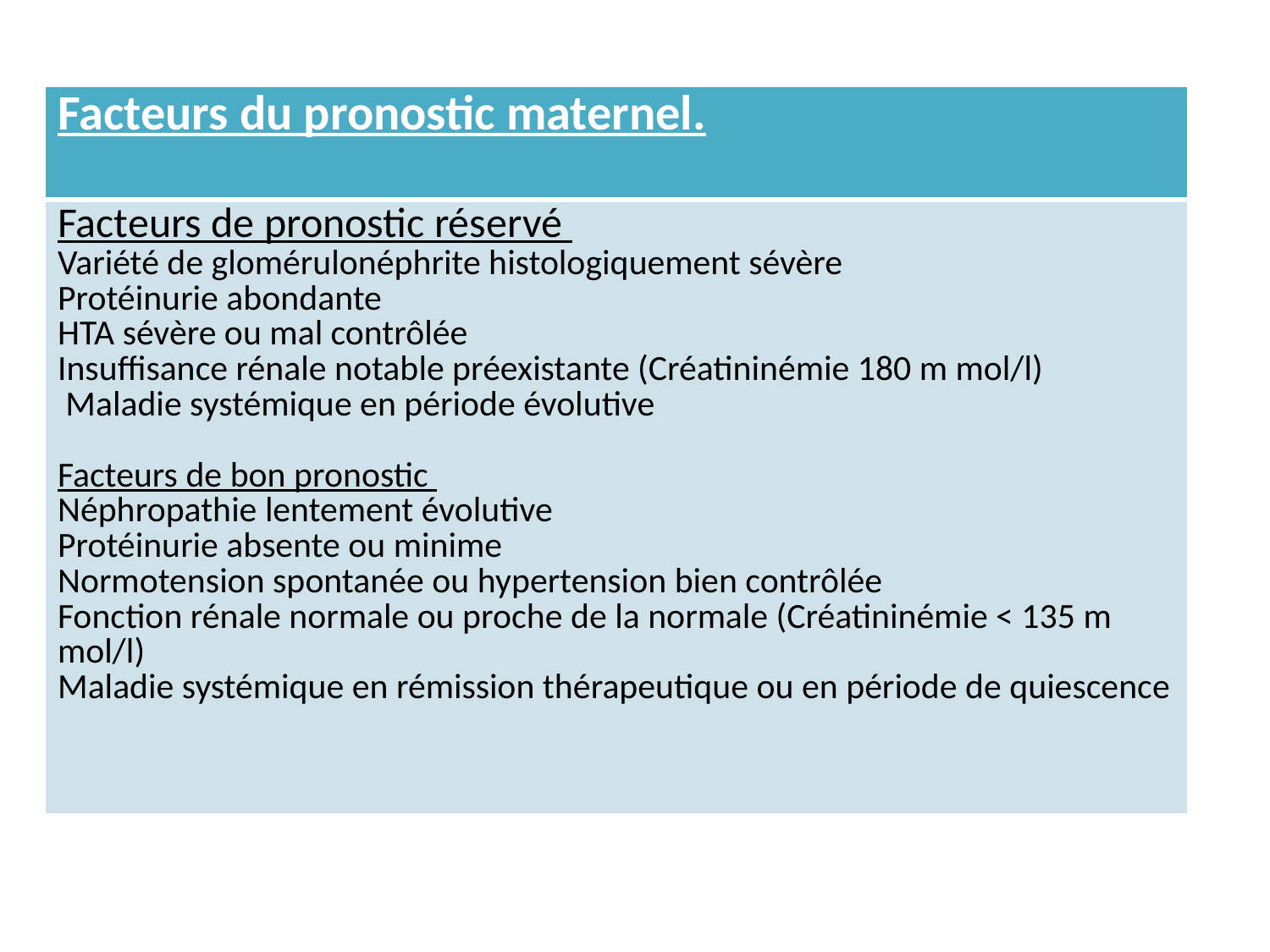

| Facteurs du pronostic maternel. |
| --- |
| Facteurs de pronostic réservé Variété de glomérulonéphrite histologiquement sévère Protéinurie abondante HTA sévère ou mal contrôlée Insuffisance rénale notable préexistante (Créatininémie 180 m mol/l) Maladie systémique en période évolutive Facteurs de bon pronostic Néphropathie lentement évolutive Protéinurie absente ou minime Normotension spontanée ou hypertension bien contrôlée Fonction rénale normale ou proche de la normale (Créatininémie < 135 m mol/l) Maladie systémique en rémission thérapeutique ou en période de quiescence |